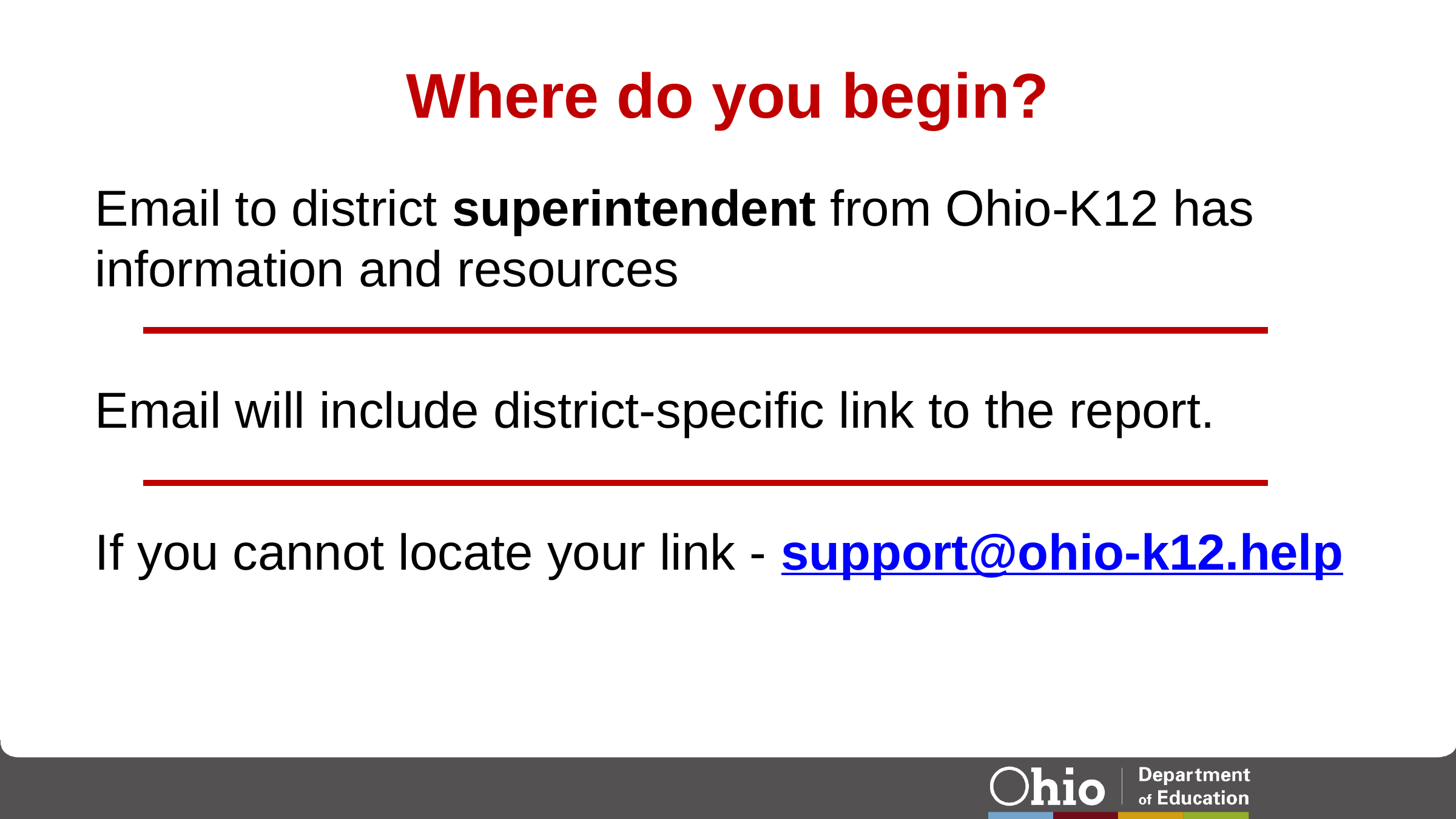

# Where do you begin?
Email to district superintendent from Ohio-K12 has information and resources

Email will include district-specific link to the report.

If you cannot locate your link - support@ohio-k12.help